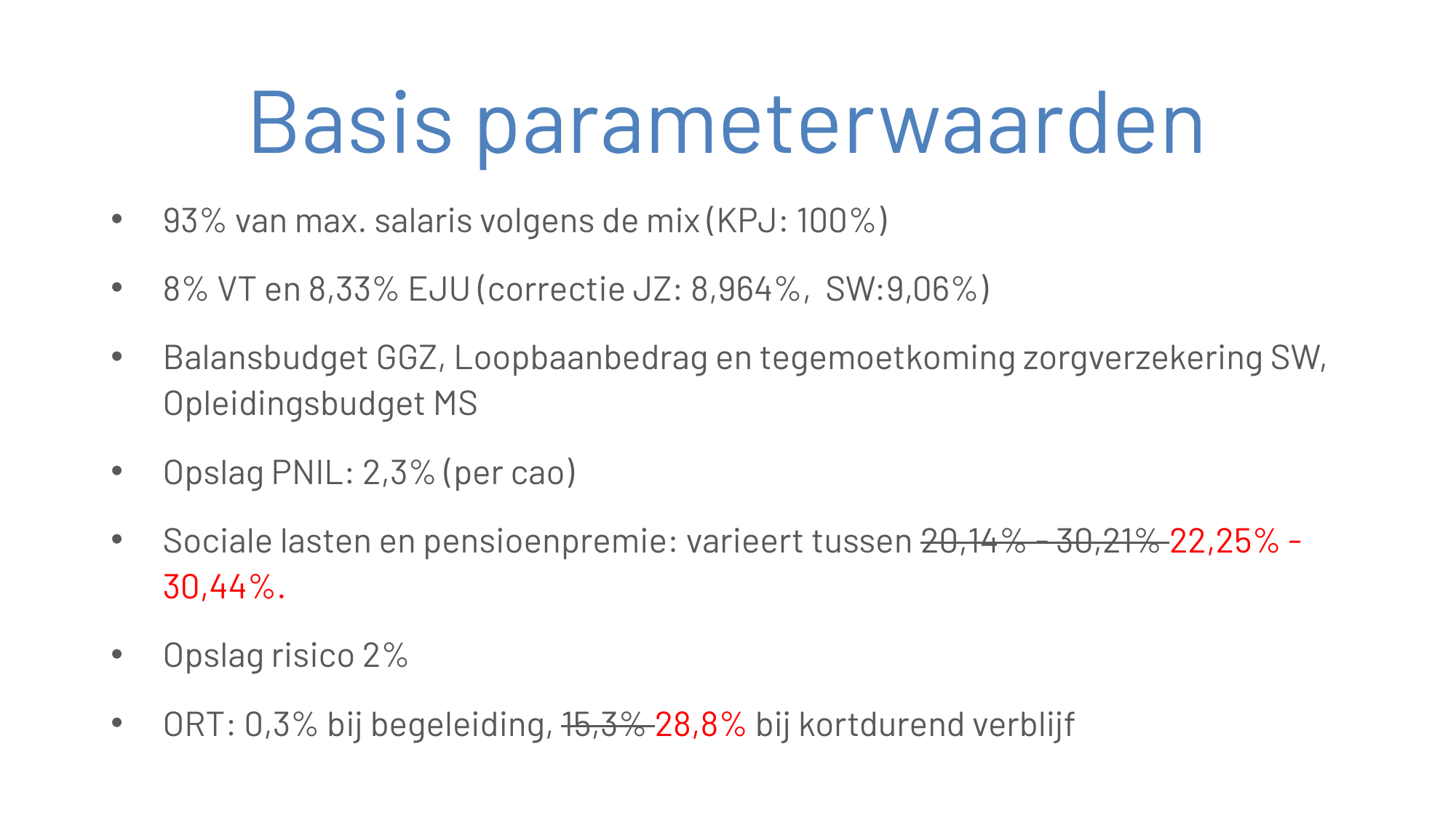

# Basis parameterwaarden
93% van max. salaris volgens de mix (KPJ: 100%)
8% VT en 8,33% EJU (correctie JZ: 8,964%,  SW:9,06%)
Balansbudget GGZ, Loopbaanbedrag en tegemoetkoming zorgverzekering SW, Opleidingsbudget MS
Opslag PNIL: 2,3% (per cao)
Sociale lasten en pensioenpremie: varieert tussen 20,14% - 30,21% 22,25% - 30,44%.
Opslag risico 2%
ORT: 0,3% bij begeleiding, 15,3% 28,8% bij kortdurend verblijf